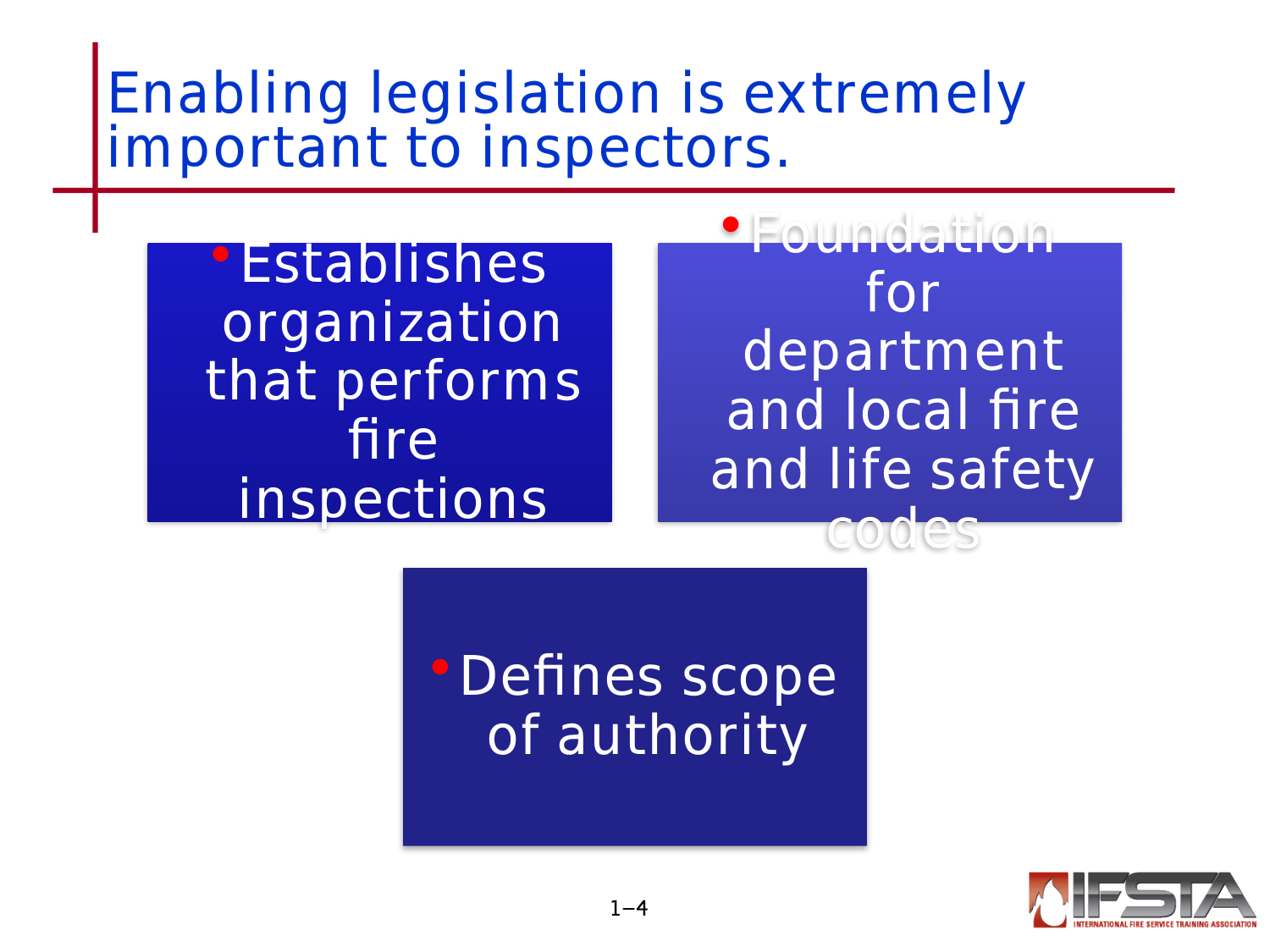

# Enabling legislation is extremely important to inspectors.
Establishes organization that performs fire inspections
Foundation for department and local fire and life safety codes
Defines scope of authority
1–4